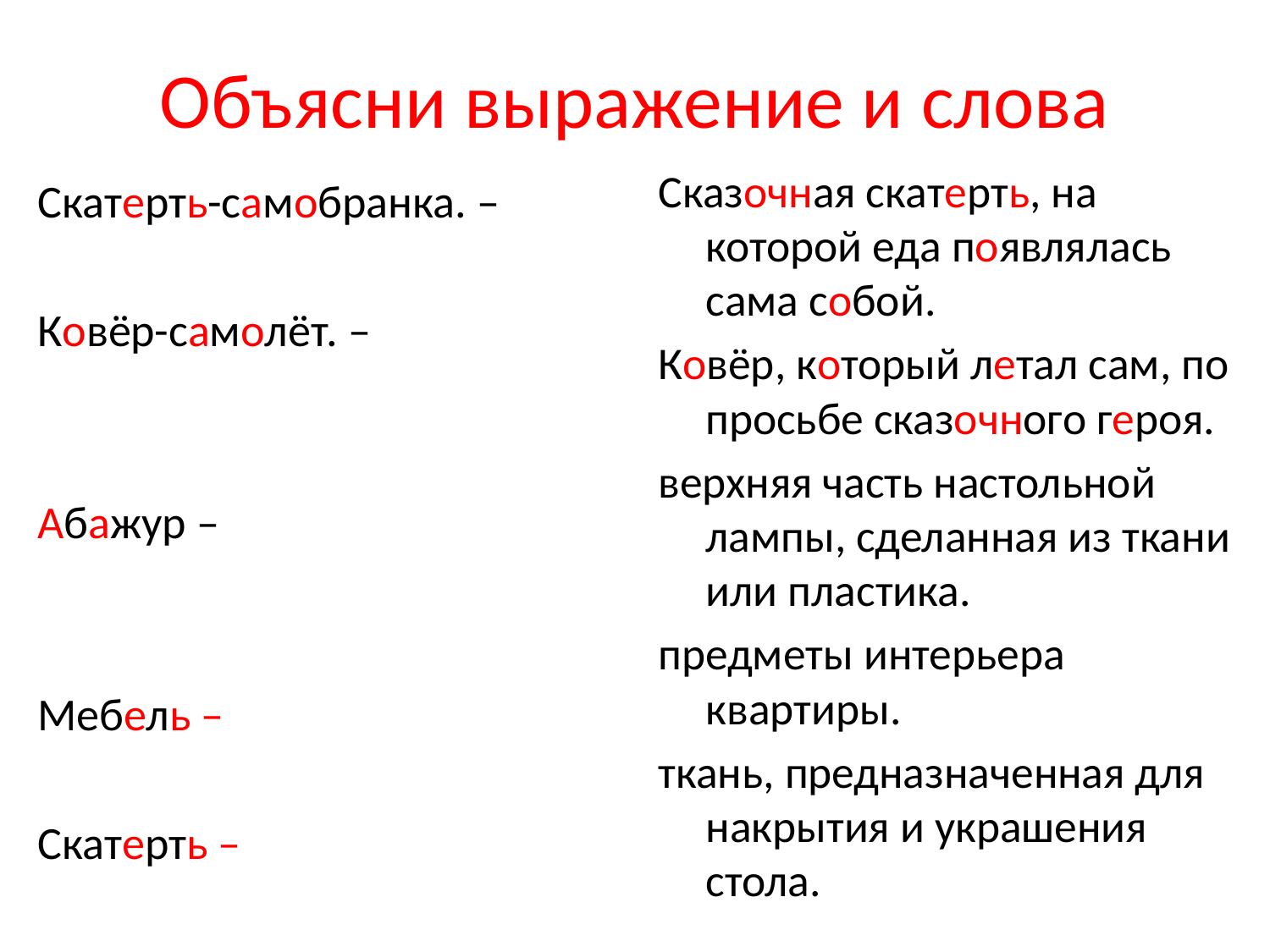

# Объясни выражение и слова
Сказочная скатерть, на которой еда появлялась сама собой.
Ковёр, который летал сам, по просьбе сказочного героя.
верхняя часть настольной лампы, сделанная из ткани или пластика.
предметы интерьера квартиры.
ткань, предназначенная для накрытия и украшения стола.

Скатерть-самобранка. –

Ковёр-самолёт. –

Абажур –

Мебель –

Скатерть –